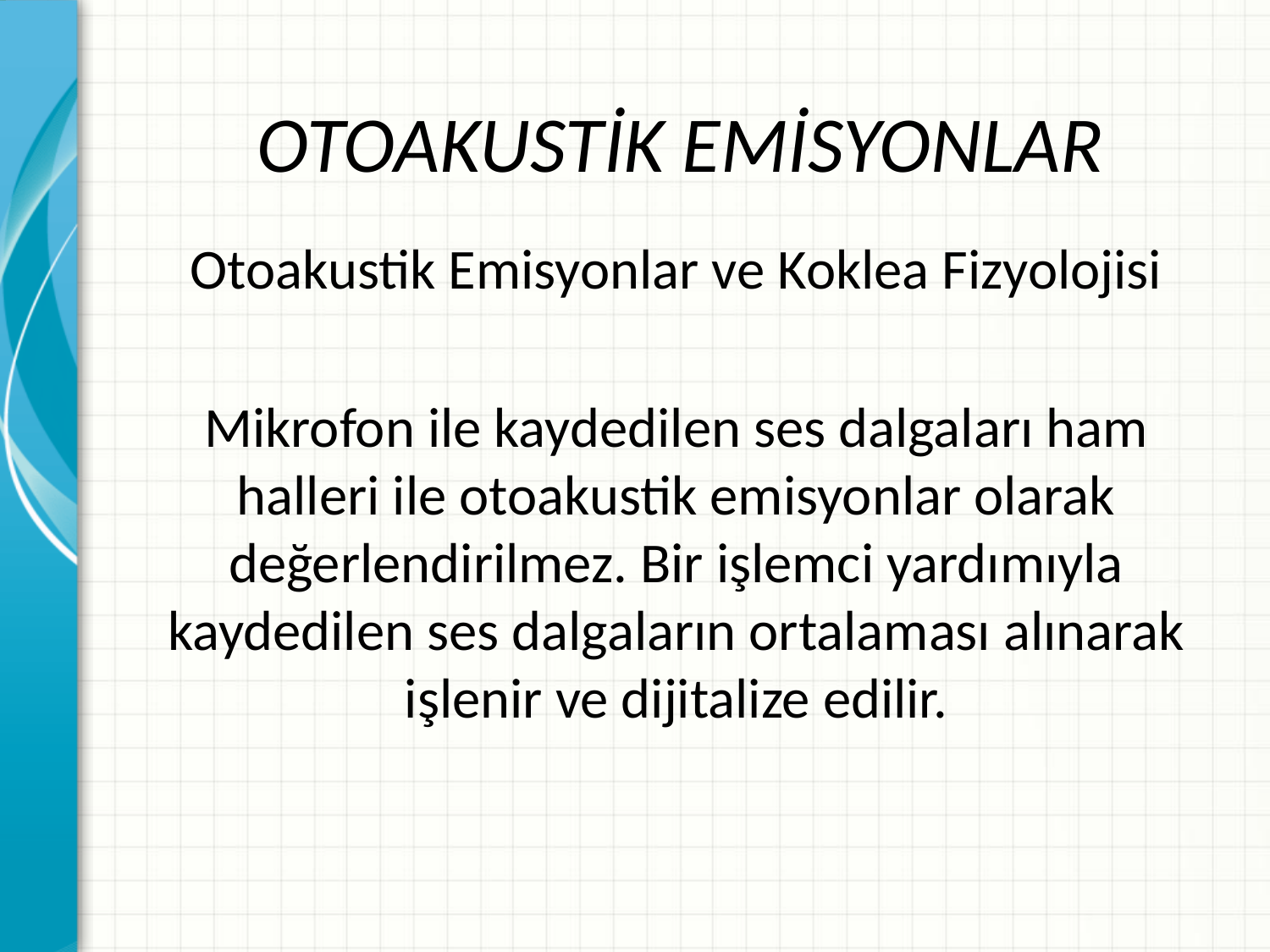

# OTOAKUSTİK EMİSYONLAR
Otoakustik Emisyonlar ve Koklea Fizyolojisi

Mikrofon ile kaydedilen ses dalgaları ham halleri ile otoakustik emisyonlar olarak değerlendirilmez. Bir işlemci yardımıyla kaydedilen ses dalgaların ortalaması alınarak işlenir ve dijitalize edilir.